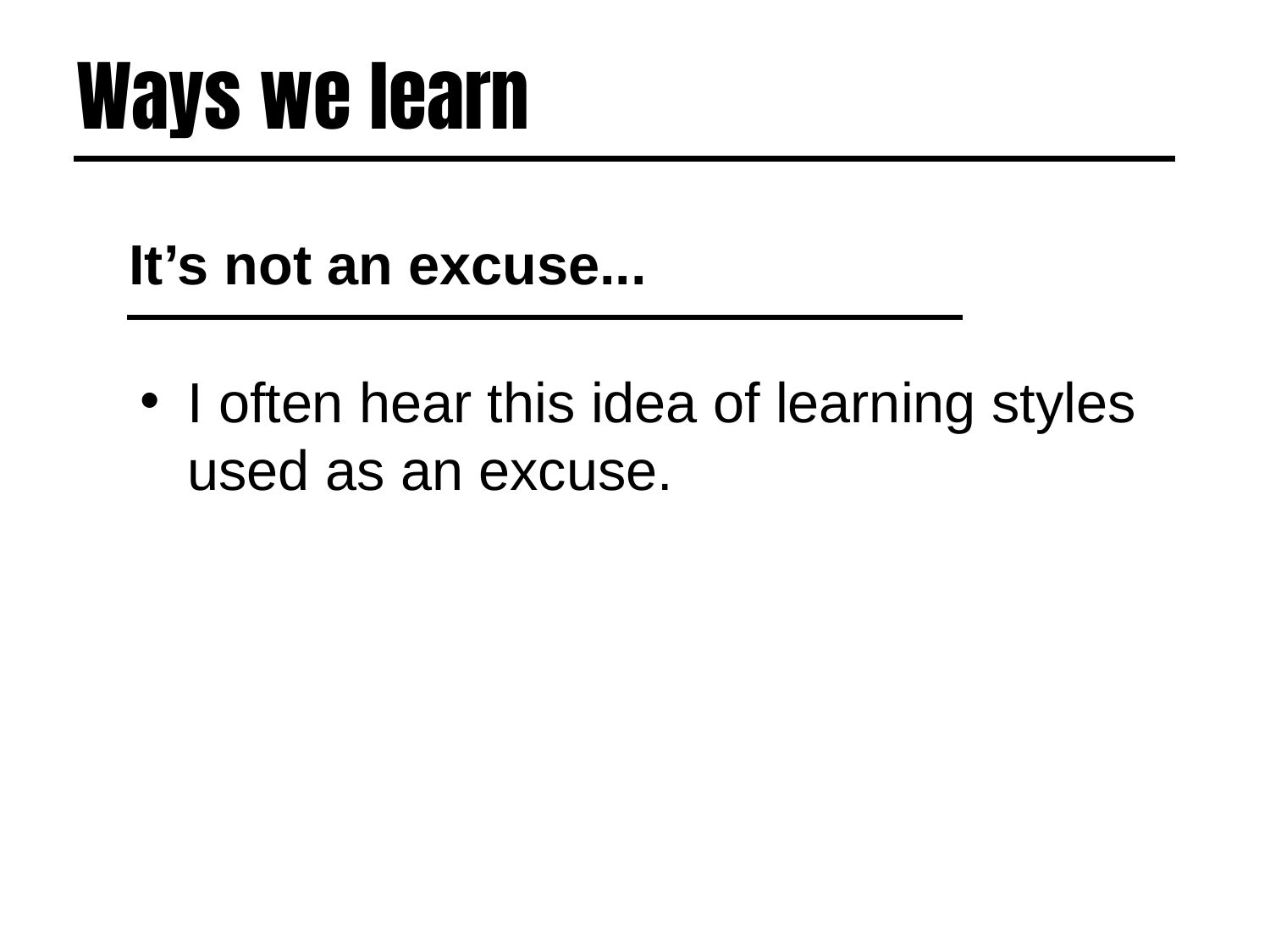

Ways we learn
It’s not an excuse...
I often hear this idea of learning styles used as an excuse.